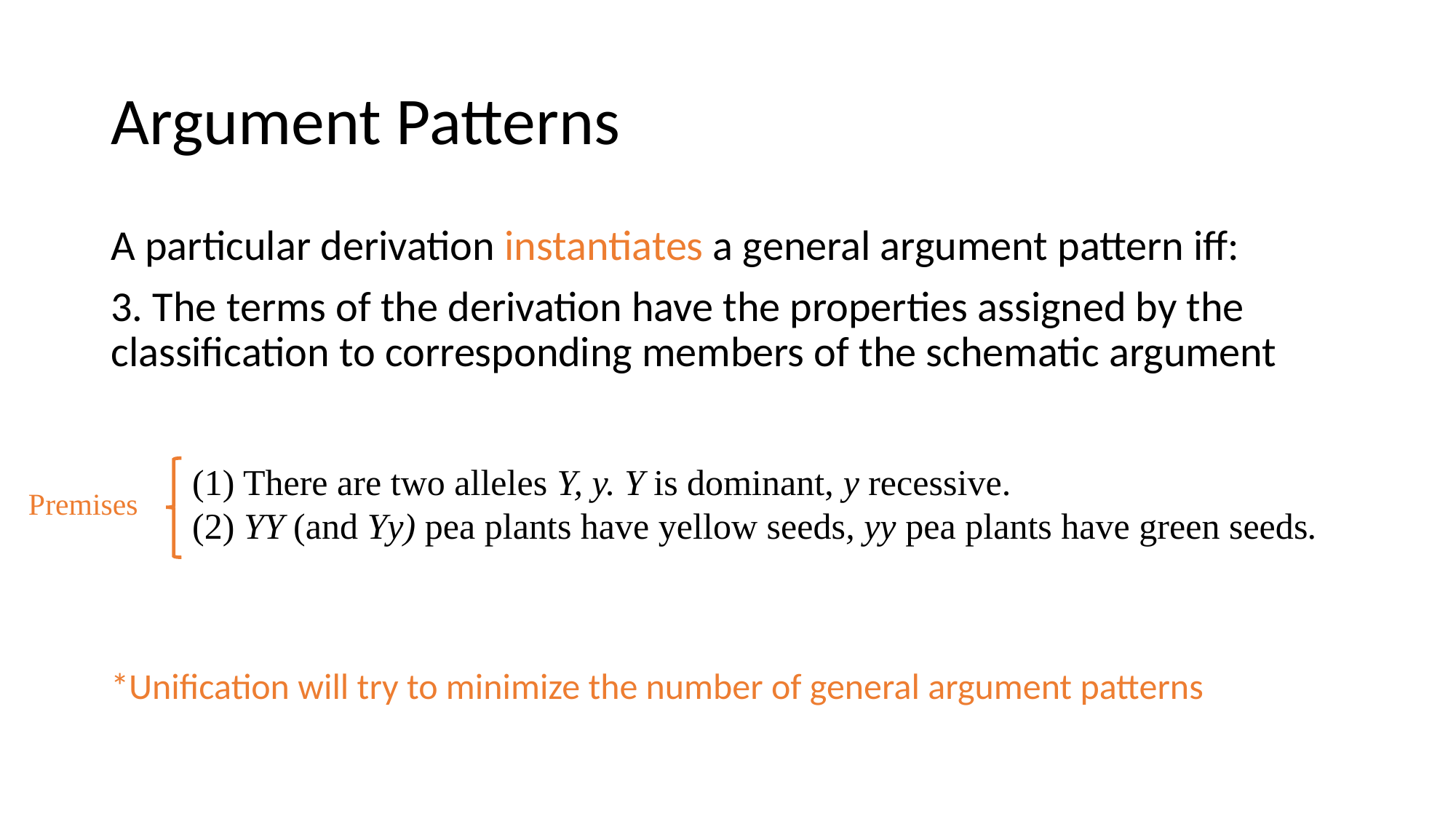

# Argument Patterns
A particular derivation instantiates a general argument pattern iff:
3. The terms of the derivation have the properties assigned by the classification to corresponding members of the schematic argument
(1) There are two alleles Y, y. Y is dominant, y recessive.
(2) YY (and Yy) pea plants have yellow seeds, yy pea plants have green seeds.

Premises
*Unification will try to minimize the number of general argument patterns